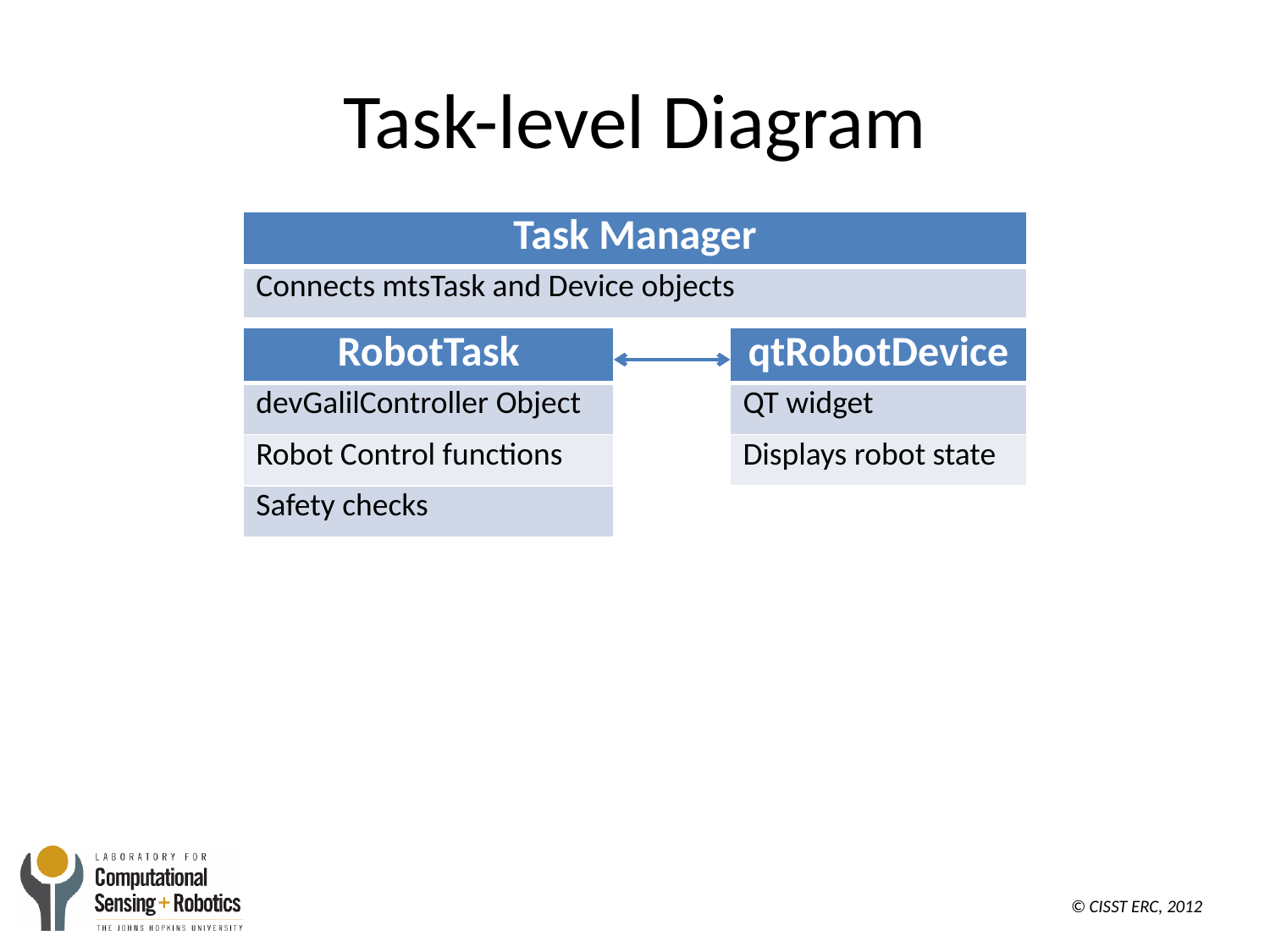

# Task-level Diagram
| Task Manager |
| --- |
| Connects mtsTask and Device objects |
| RobotTask |
| --- |
| devGalilController Object |
| Robot Control functions |
| Safety checks |
| qtRobotDevice |
| --- |
| QT widget |
| Displays robot state |